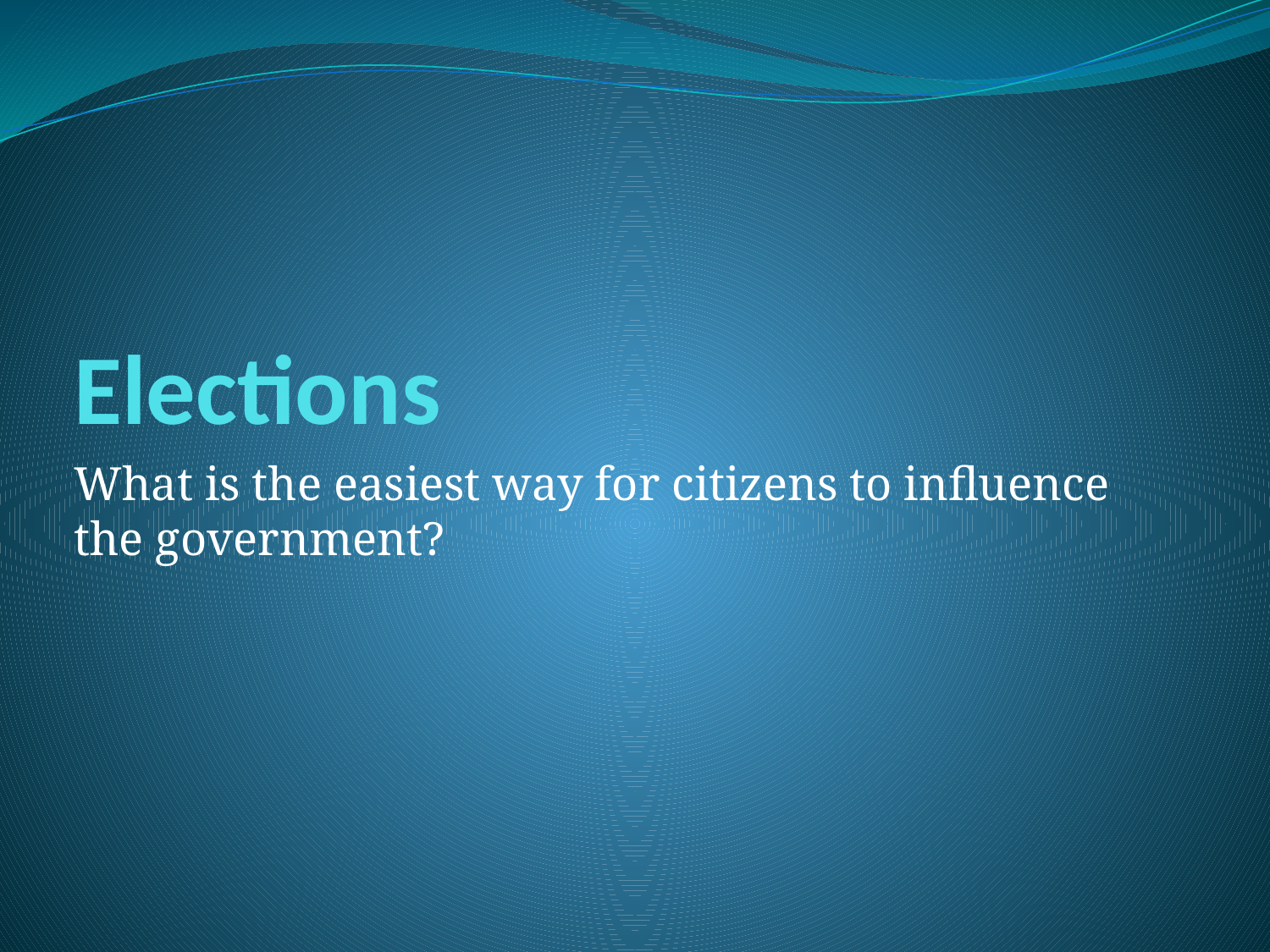

# Elections
What is the easiest way for citizens to influence the government?